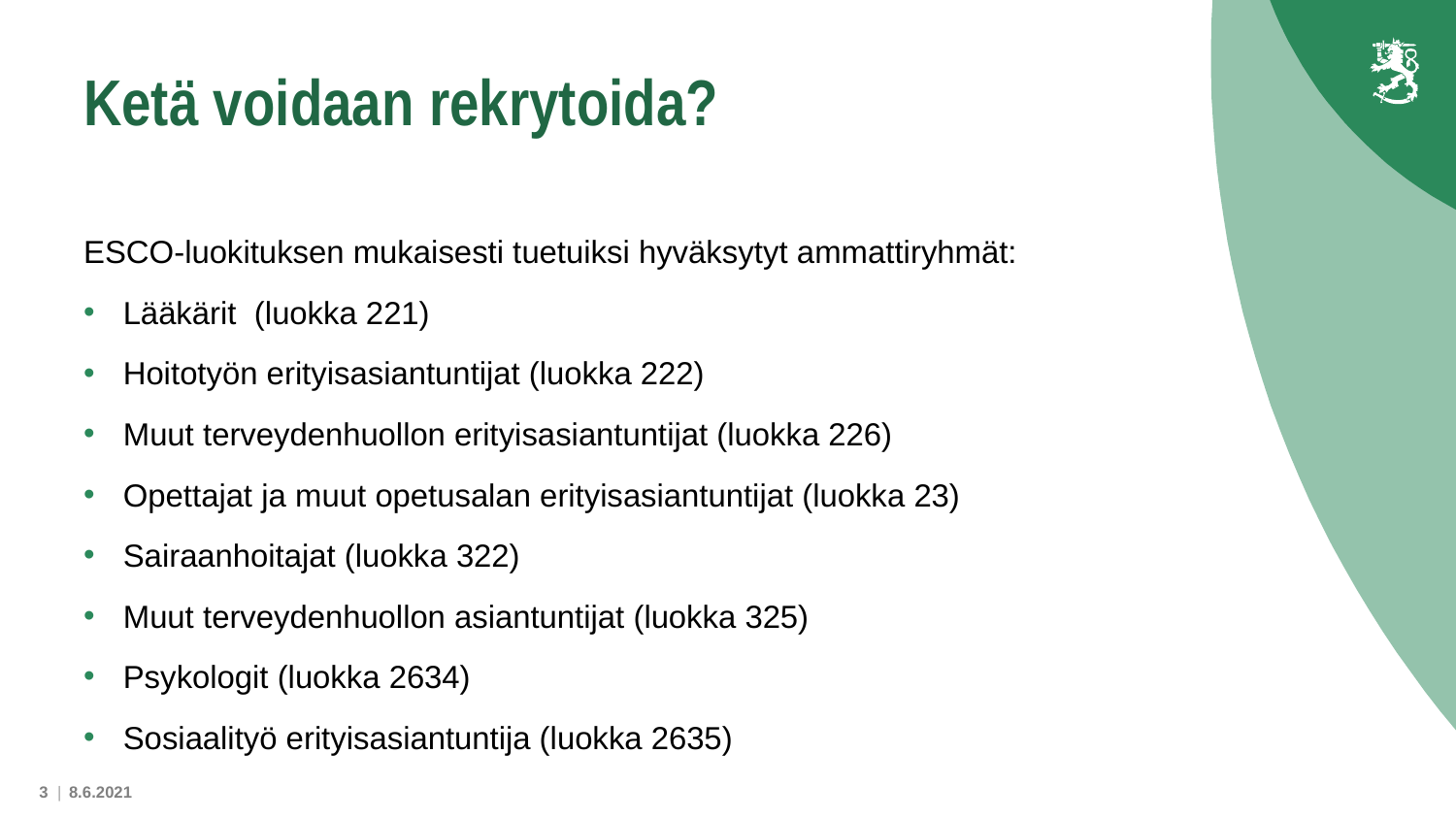

# Ketä voidaan rekrytoida?
ESCO-luokituksen mukaisesti tuetuiksi hyväksytyt ammattiryhmät:
Lääkärit  (luokka 221)
Hoitotyön erityisasiantuntijat (luokka 222)
Muut terveydenhuollon erityisasiantuntijat (luokka 226)
Opettajat ja muut opetusalan erityisasiantuntijat (luokka 23)
Sairaanhoitajat (luokka 322)
Muut terveydenhuollon asiantuntijat (luokka 325)
Psykologit (luokka 2634)
Sosiaalityö erityisasiantuntija (luokka 2635)

3  |
8.6.2021